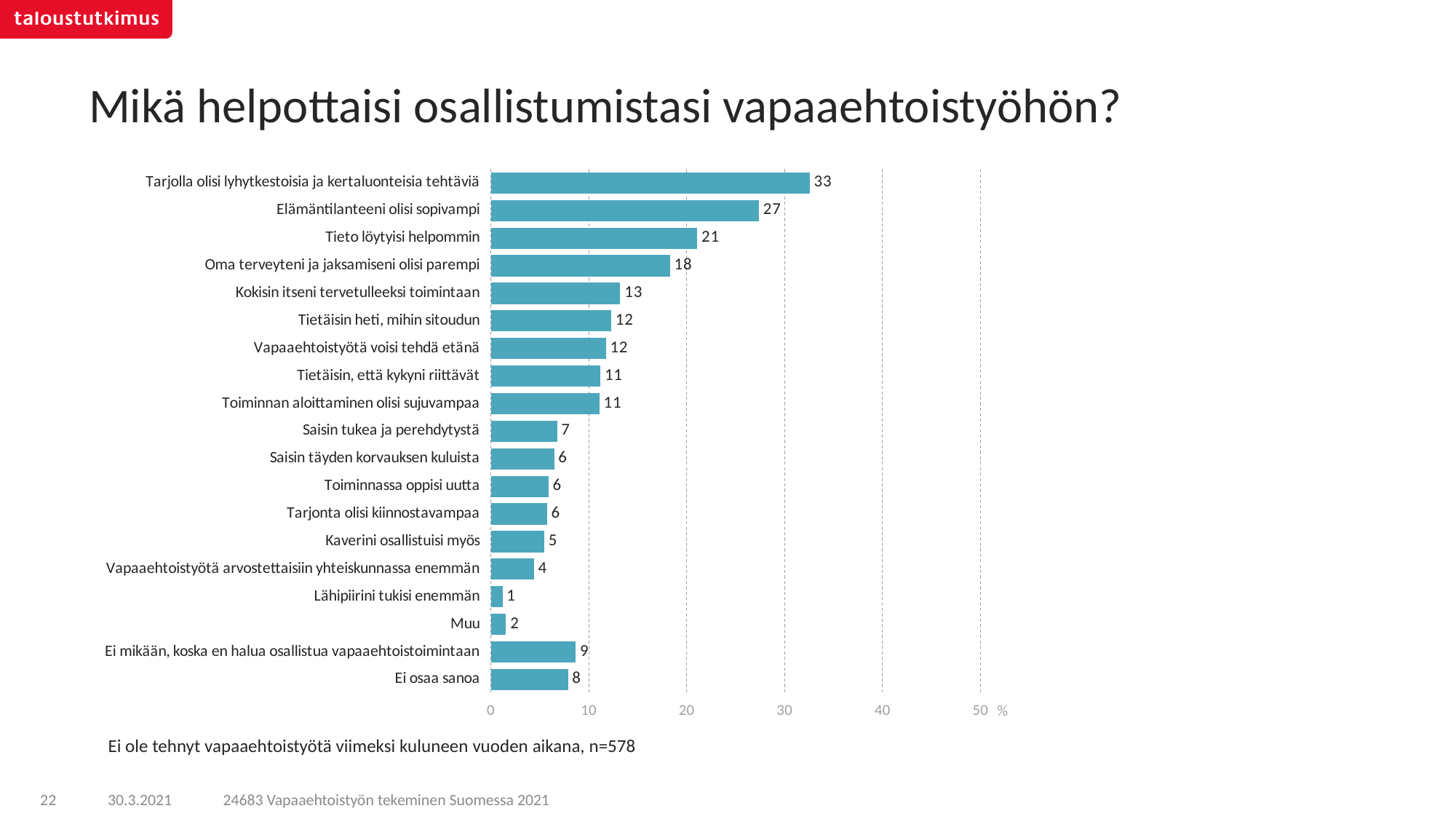

# Mikä helpottaisi osallistumistasi vapaaehtoistyöhön?

### Chart

| Category | 2021, n=578 |
|---|---|
| Tarjolla olisi lyhytkestoisia ja kertaluonteisia tehtäviä | 32.57339 |
| Elämäntilanteeni olisi sopivampi | 27.38033 |
| Tieto löytyisi helpommin | 21.08318 |
| Oma terveyteni ja jaksamiseni olisi parempi | 18.29031 |
| Kokisin itseni tervetulleeksi toimintaan | 13.2169 |
| Tietäisin heti, mihin sitoudun | 12.28699 |
| Vapaaehtoistyötä voisi tehdä etänä | 11.75308 |
| Tietäisin, että kykyni riittävät | 11.19386 |
| Toiminnan aloittaminen olisi sujuvampaa | 11.08175 |
| Saisin tukea ja perehdytystä | 6.7735 |
| Saisin täyden korvauksen kuluista | 6.4707 |
| Toiminnassa oppisi uutta | 5.88356 |
| Tarjonta olisi kiinnostavampaa | 5.72512 |
| Kaverini osallistuisi myös | 5.45447 |
| Vapaaehtoistyötä arvostettaisiin yhteiskunnassa enemmän | 4.38511 |
| Lähipiirini tukisi enemmän | 1.19128 |
| Muu | 1.54824 |
| Ei mikään, koska en halua osallistua vapaaehtoistoimintaan | 8.67467 |
| Ei osaa sanoa | 7.88916 |
Ei ole tehnyt vapaaehtoistyötä viimeksi kuluneen vuoden aikana, n=578
24683 Vapaaehtoistyön tekeminen Suomessa 2021
22
30.3.2021